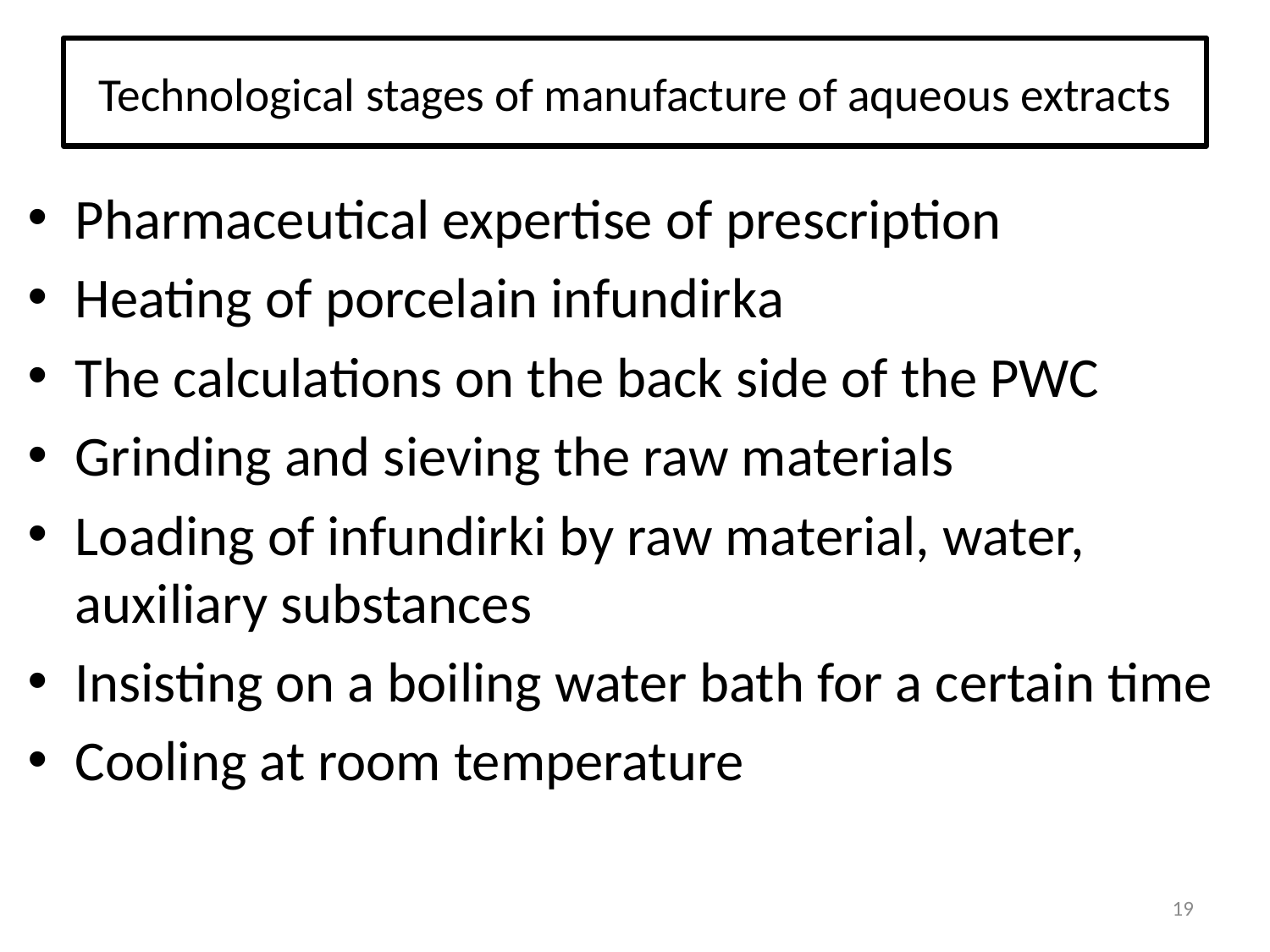

# Technological stages of manufacture of aqueous extracts
Pharmaceutical expertise of prescription
Heating of porcelain infundirka
The calculations on the back side of the PWC
Grinding and sieving the raw materials
Loading of infundirki by raw material, water, auxiliary substances
Insisting on a boiling water bath for a certain time
Cooling at room temperature

19